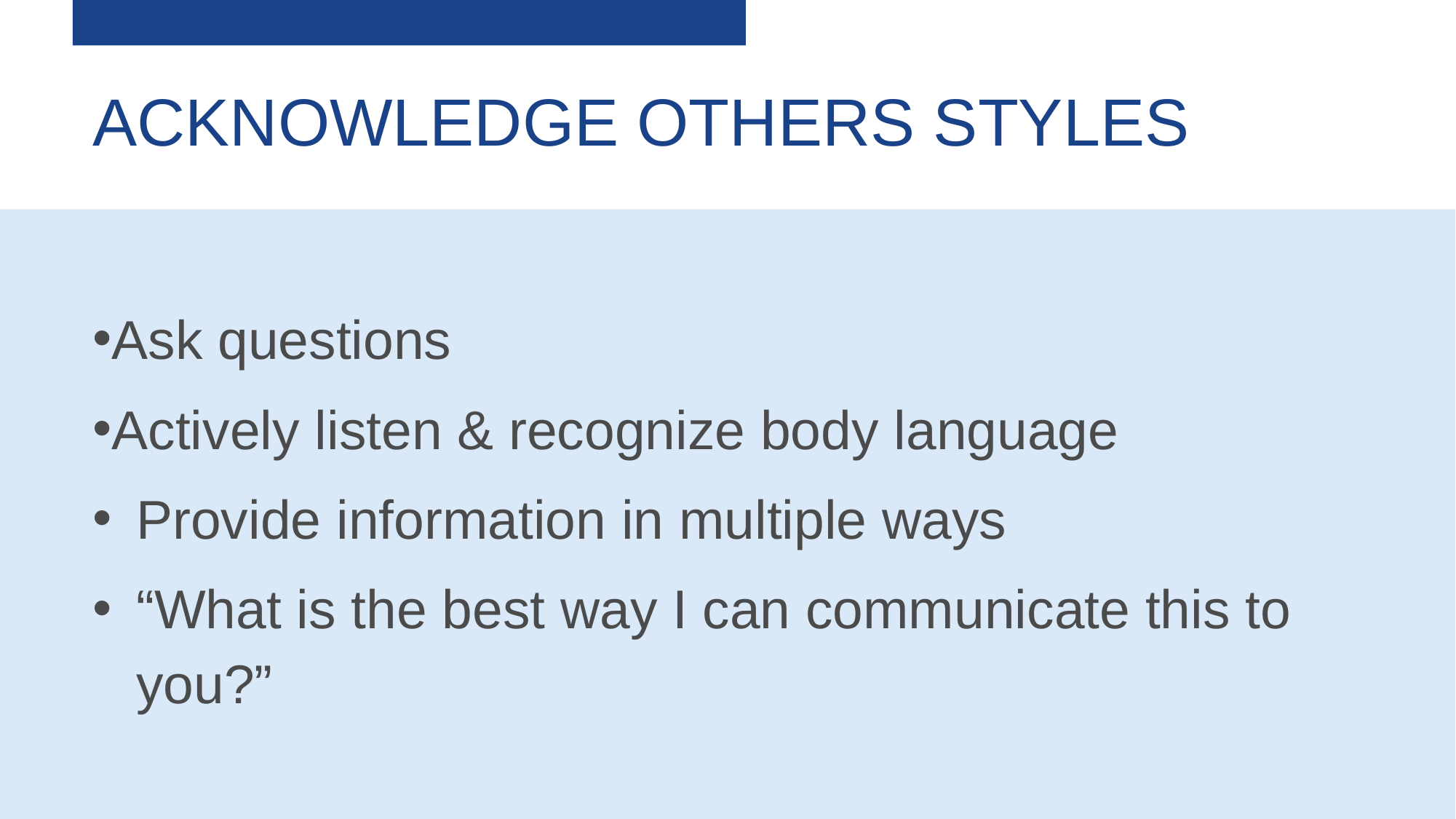

# Acknowledge others styles
Ask questions
Actively listen & recognize body language
Provide information in multiple ways
“What is the best way I can communicate this to you?”